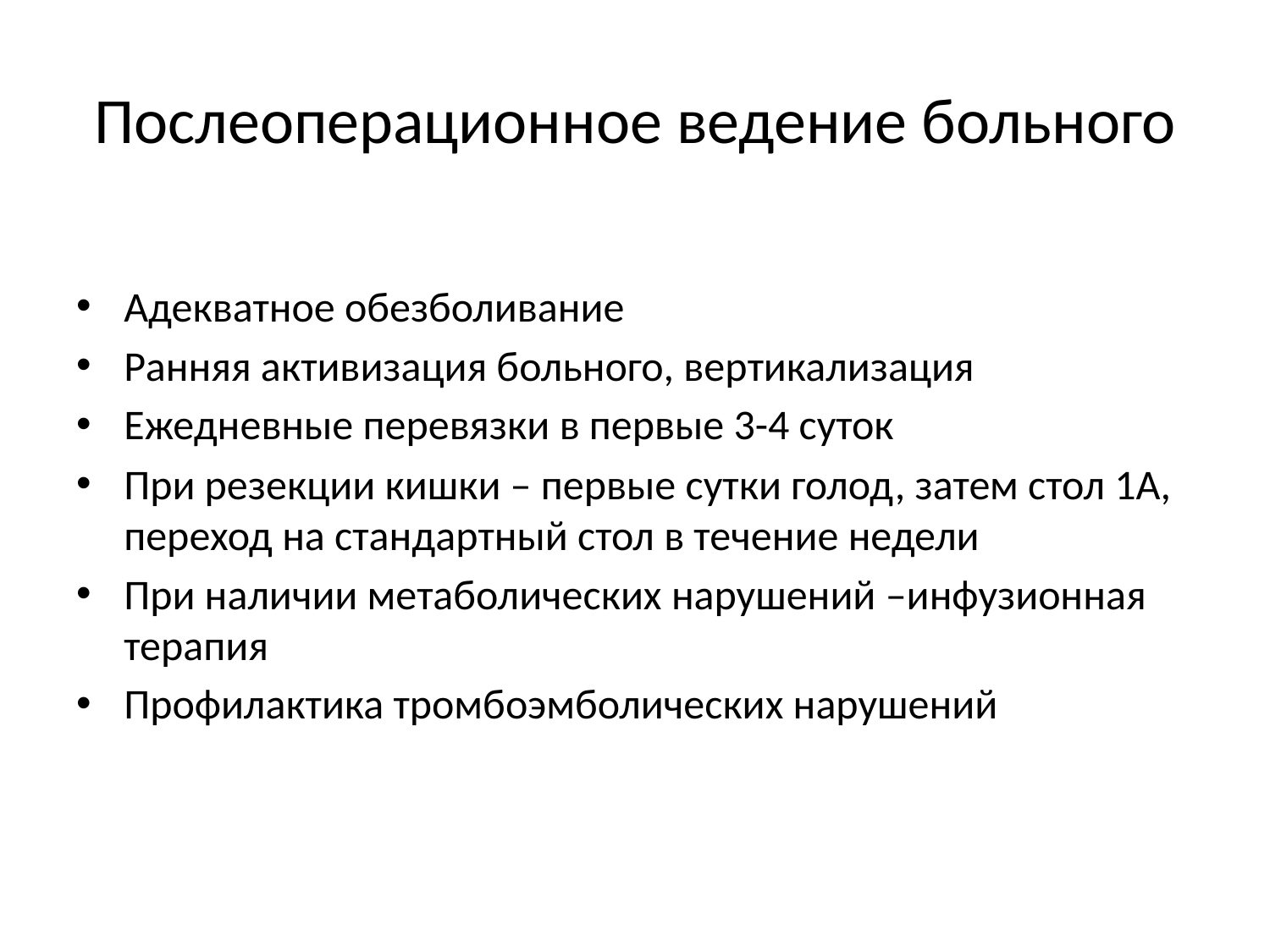

# Послеоперационное ведение больного

Адекватное обезболивание
Ранняя активизация больного, вертикализация
Ежедневные перевязки в первые 3-4 суток
При резекции кишки – первые сутки голод, затем стол 1А, переход на стандартный стол в течение недели
При наличии метаболических нарушений –инфузионная терапия
Профилактика тромбоэмболических нарушений